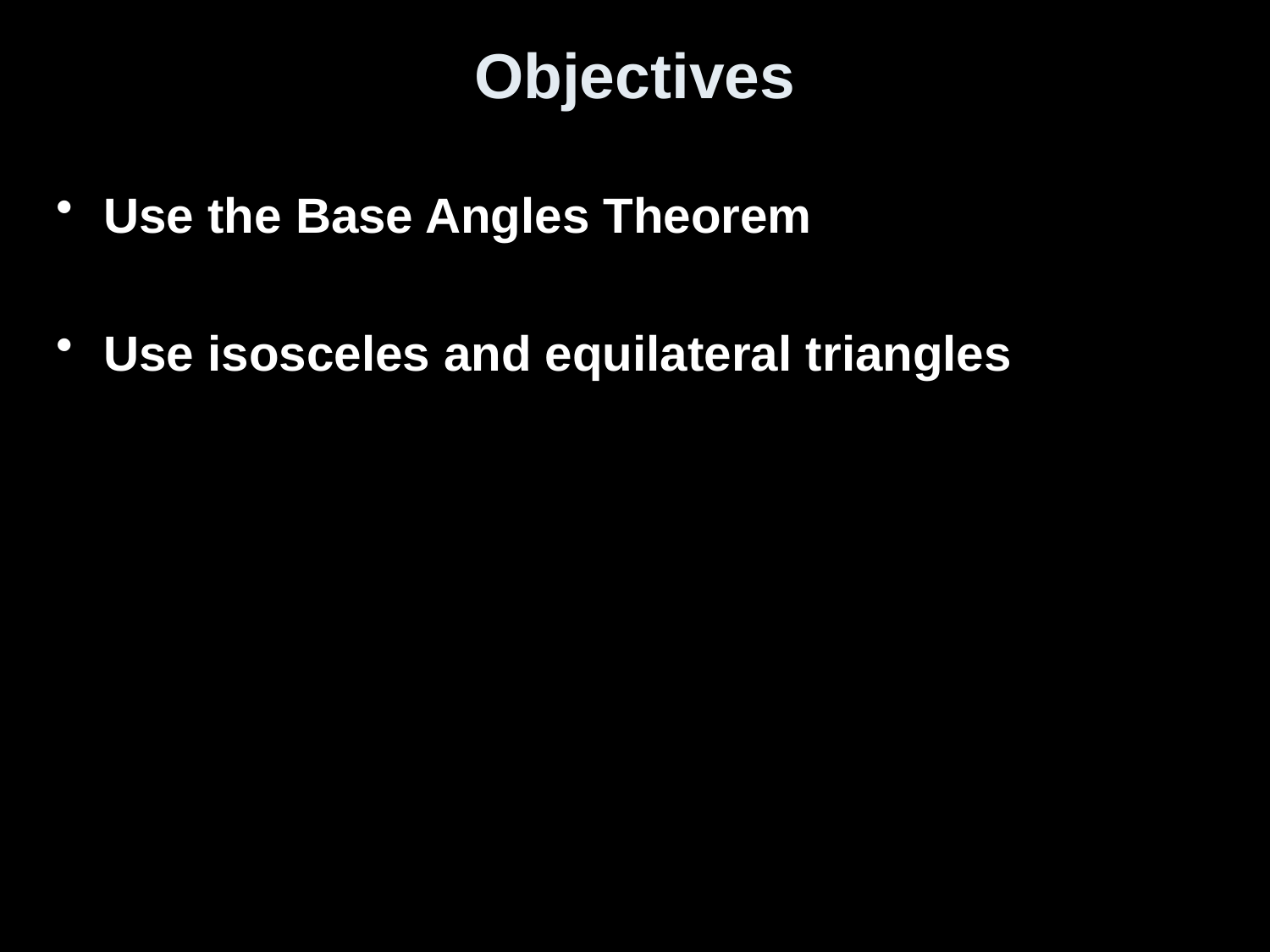

# Objectives
Use the Base Angles Theorem

Use isosceles and equilateral triangles